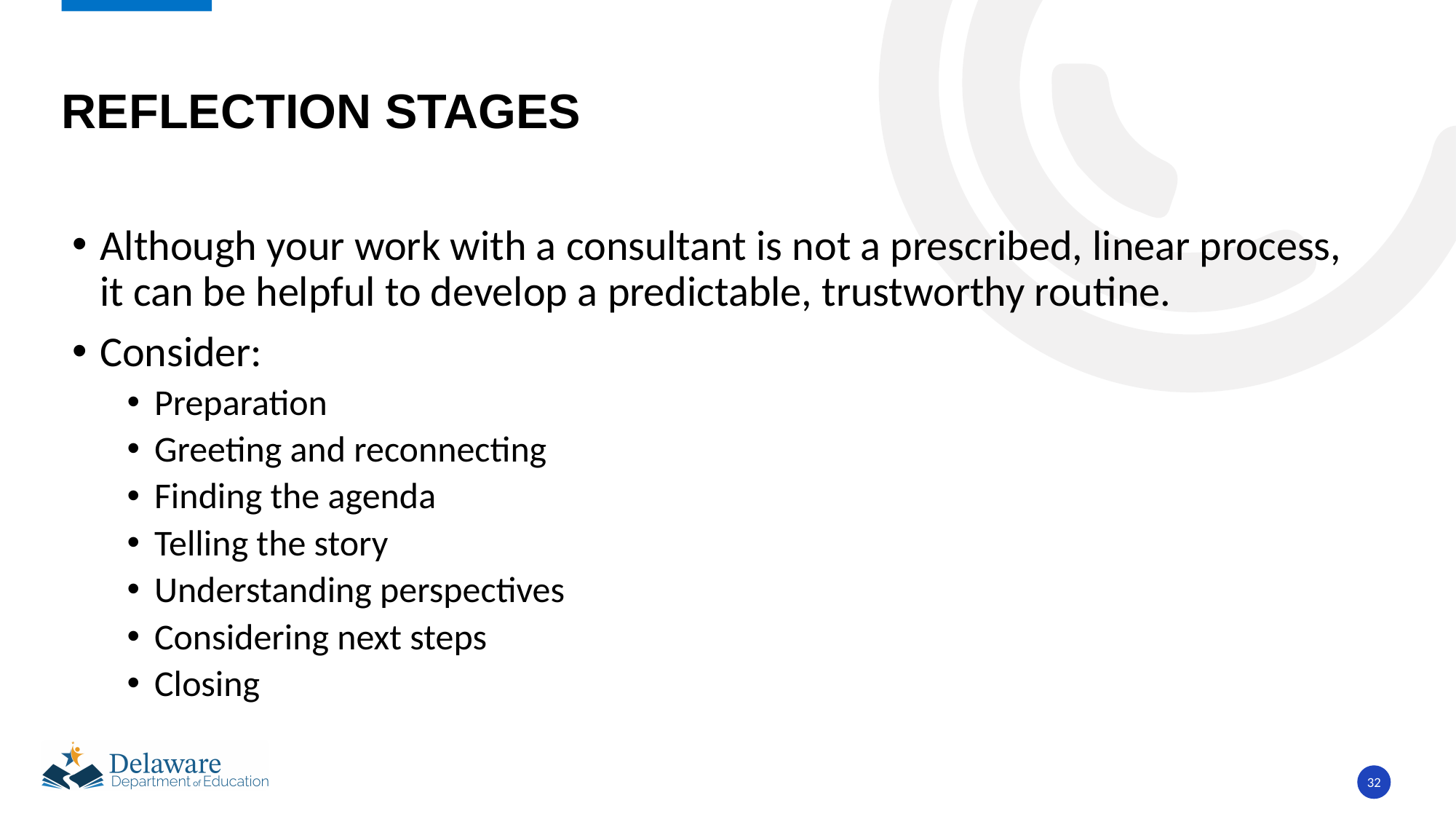

# Reflection Stages
Although your work with a consultant is not a prescribed, linear process, it can be helpful to develop a predictable, trustworthy routine.
Consider:
Preparation
Greeting and reconnecting
Finding the agenda
Telling the story
Understanding perspectives
Considering next steps
Closing
32